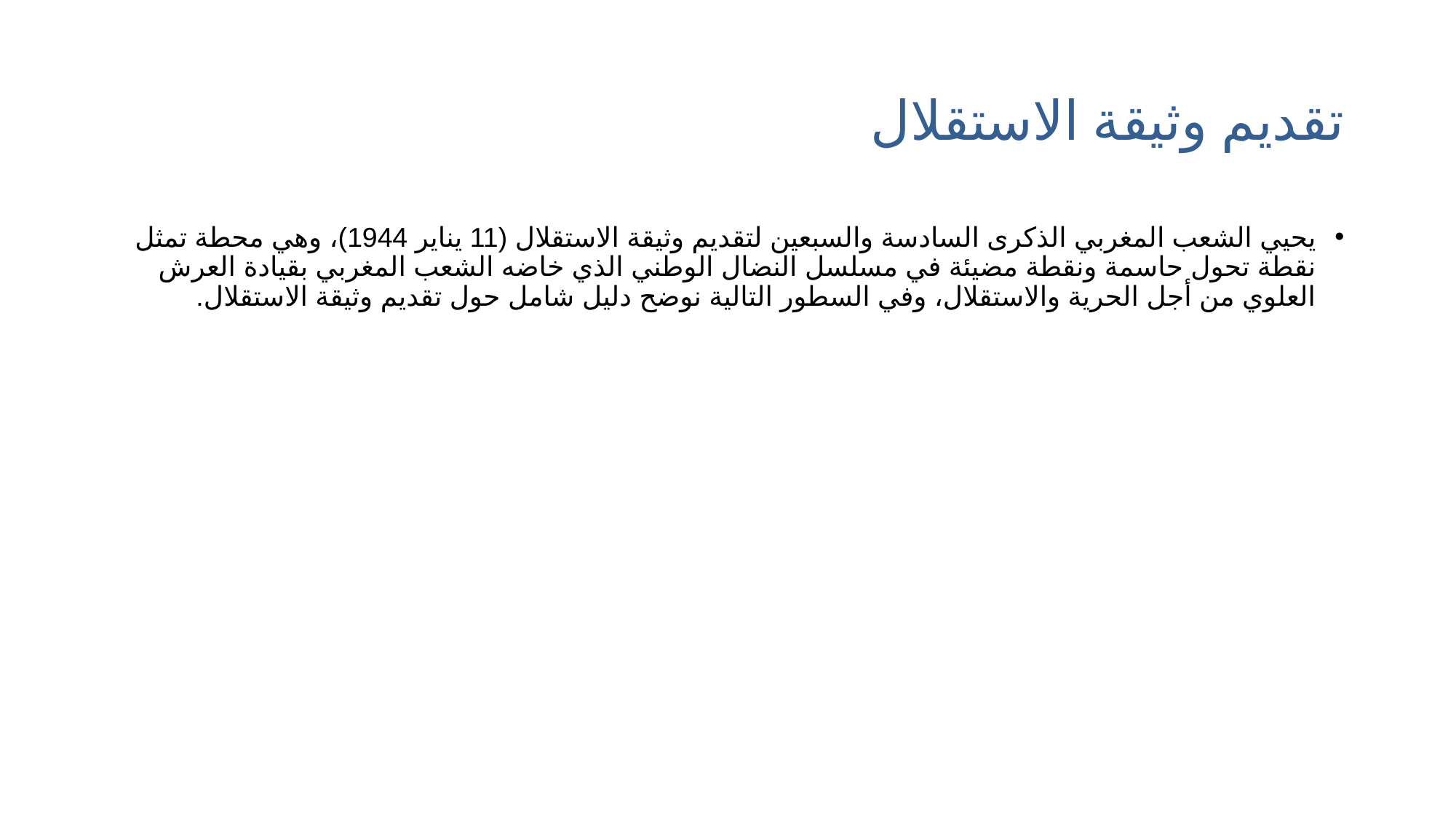

# تقديم وثيقة الاستقلال
يحيي الشعب المغربي الذكرى السادسة والسبعين لتقديم وثيقة الاستقلال (11 يناير 1944)، وهي محطة تمثل نقطة تحول حاسمة ونقطة مضيئة في مسلسل النضال الوطني الذي خاضه الشعب المغربي بقيادة العرش العلوي من أجل الحرية والاستقلال، وفي السطور التالية نوضح دليل شامل حول تقديم وثيقة الاستقلال.